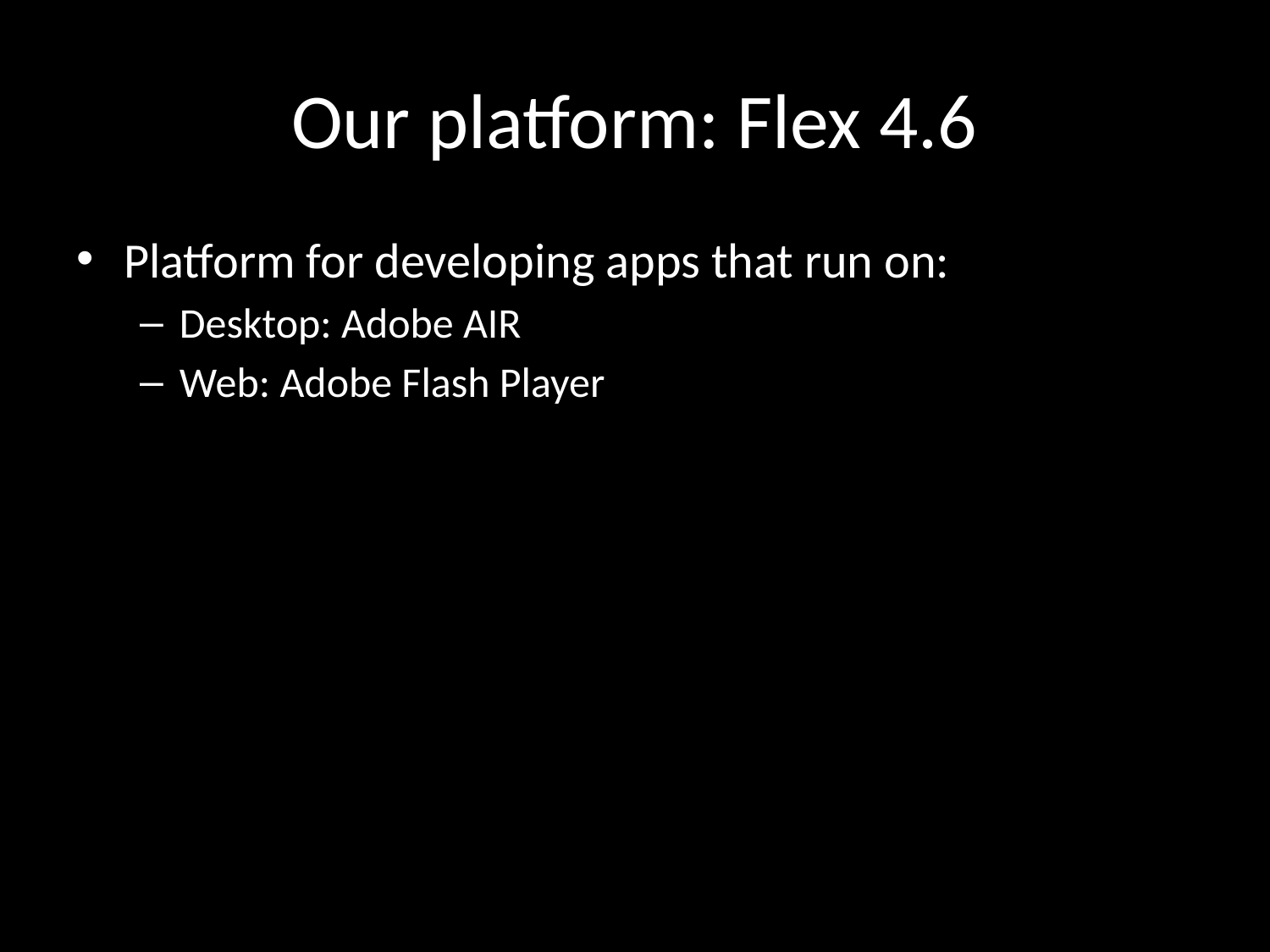

# Our platform: Flex 4.6
Platform for developing apps that run on:
Desktop: Adobe AIR
Web: Adobe Flash Player